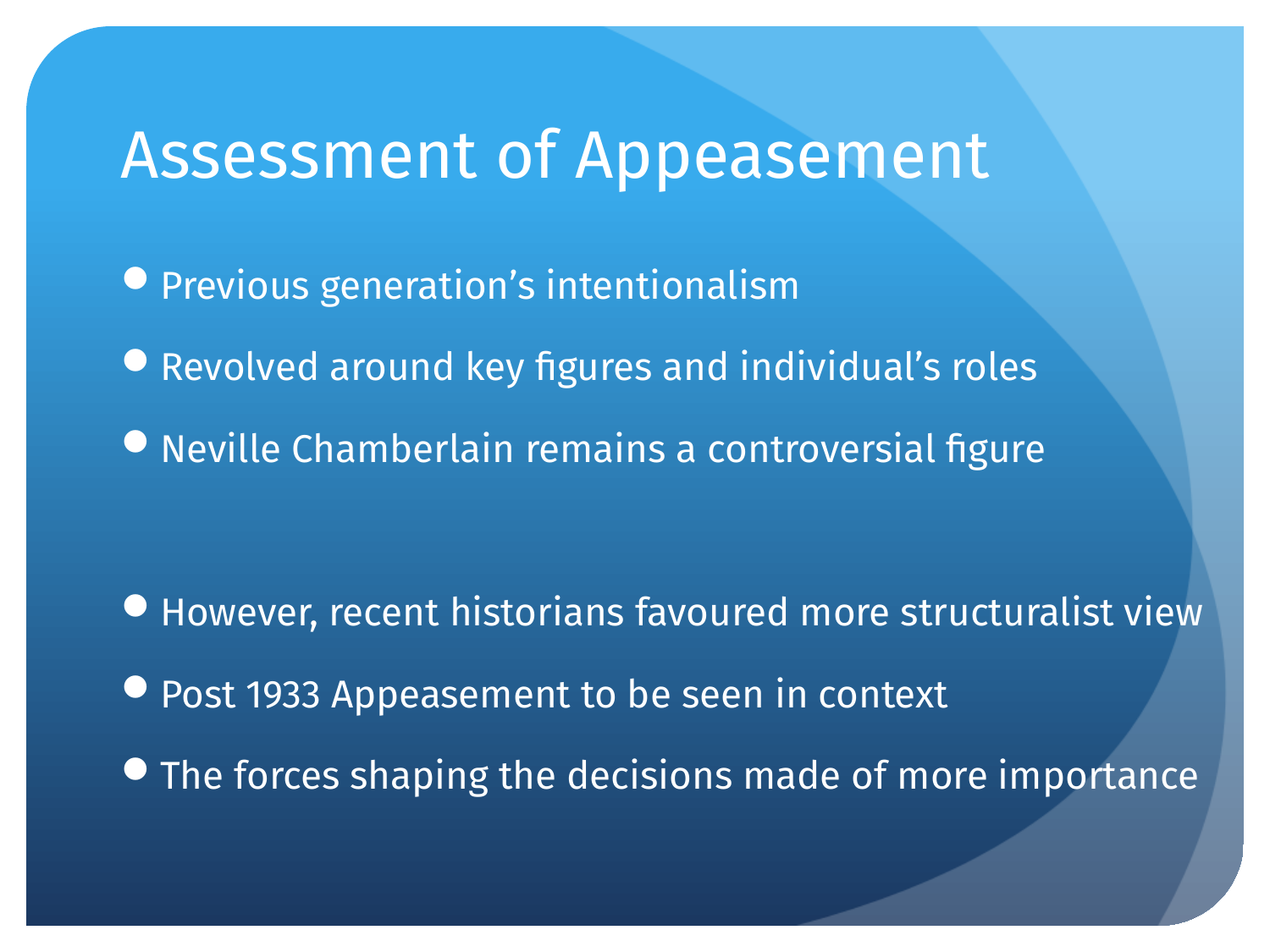

# Assessment of Appeasement
Previous generation’s intentionalism
Revolved around key figures and individual’s roles
Neville Chamberlain remains a controversial figure

However, recent historians favoured more structuralist view
Post 1933 Appeasement to be seen in context
The forces shaping the decisions made of more importance